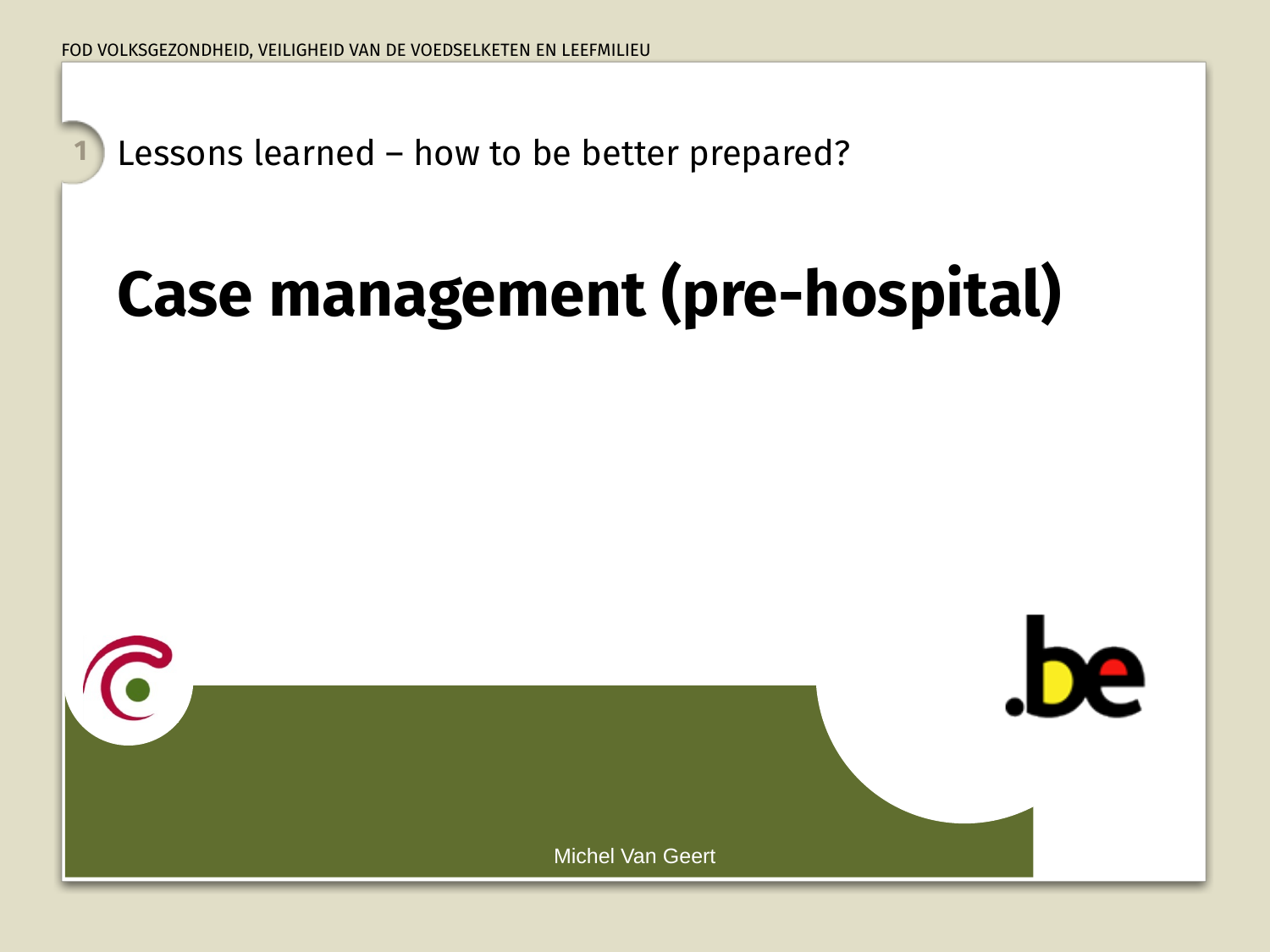

# Lessons learned – how to be better prepared?
1
Case management (pre-hospital)
Michel Van Geert